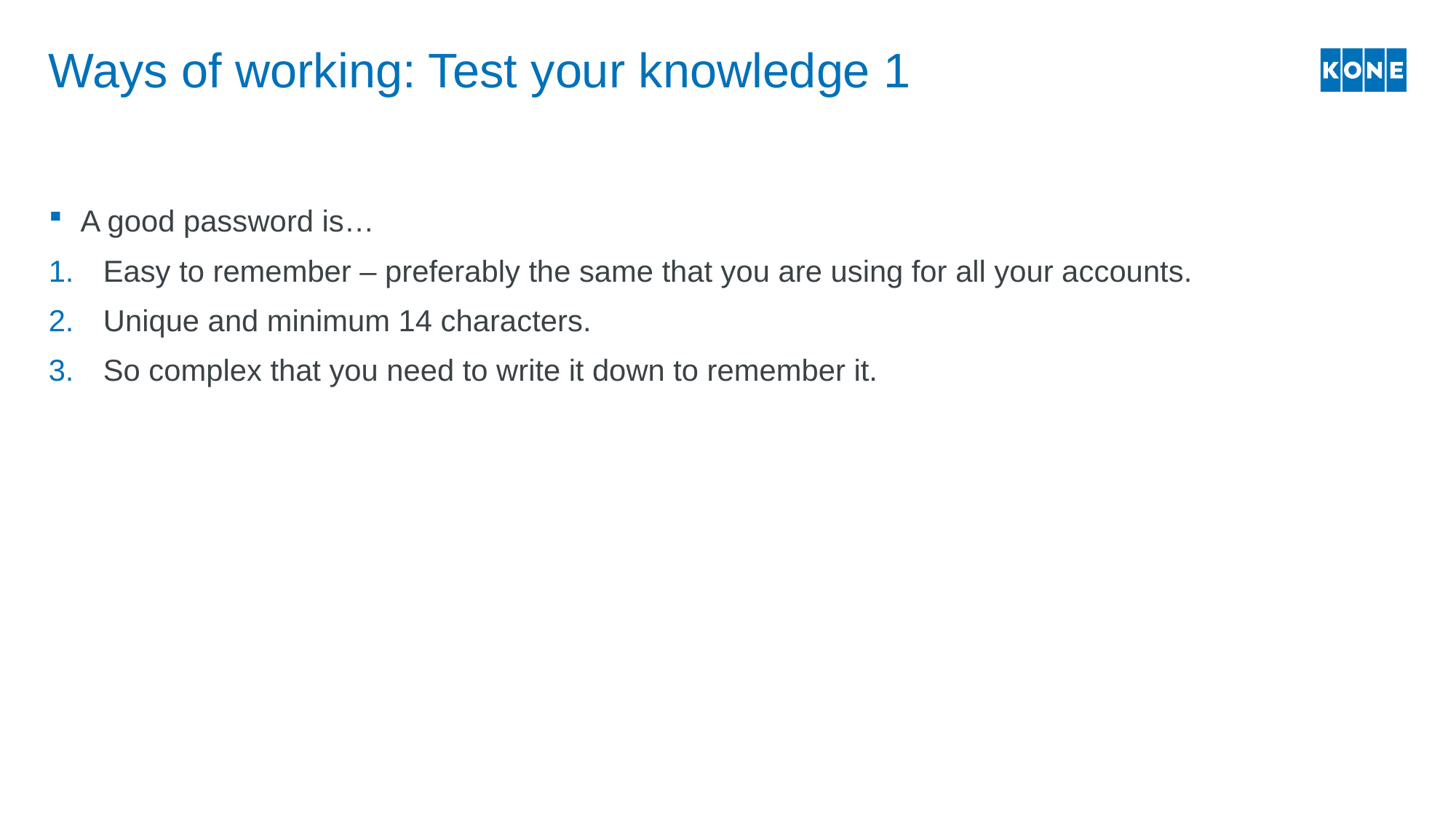

# Ways of working: Test your knowledge 1
A good password is…
Easy to remember – preferably the same that you are using for all your accounts.
Unique and minimum 14 characters.
So complex that you need to write it down to remember it.